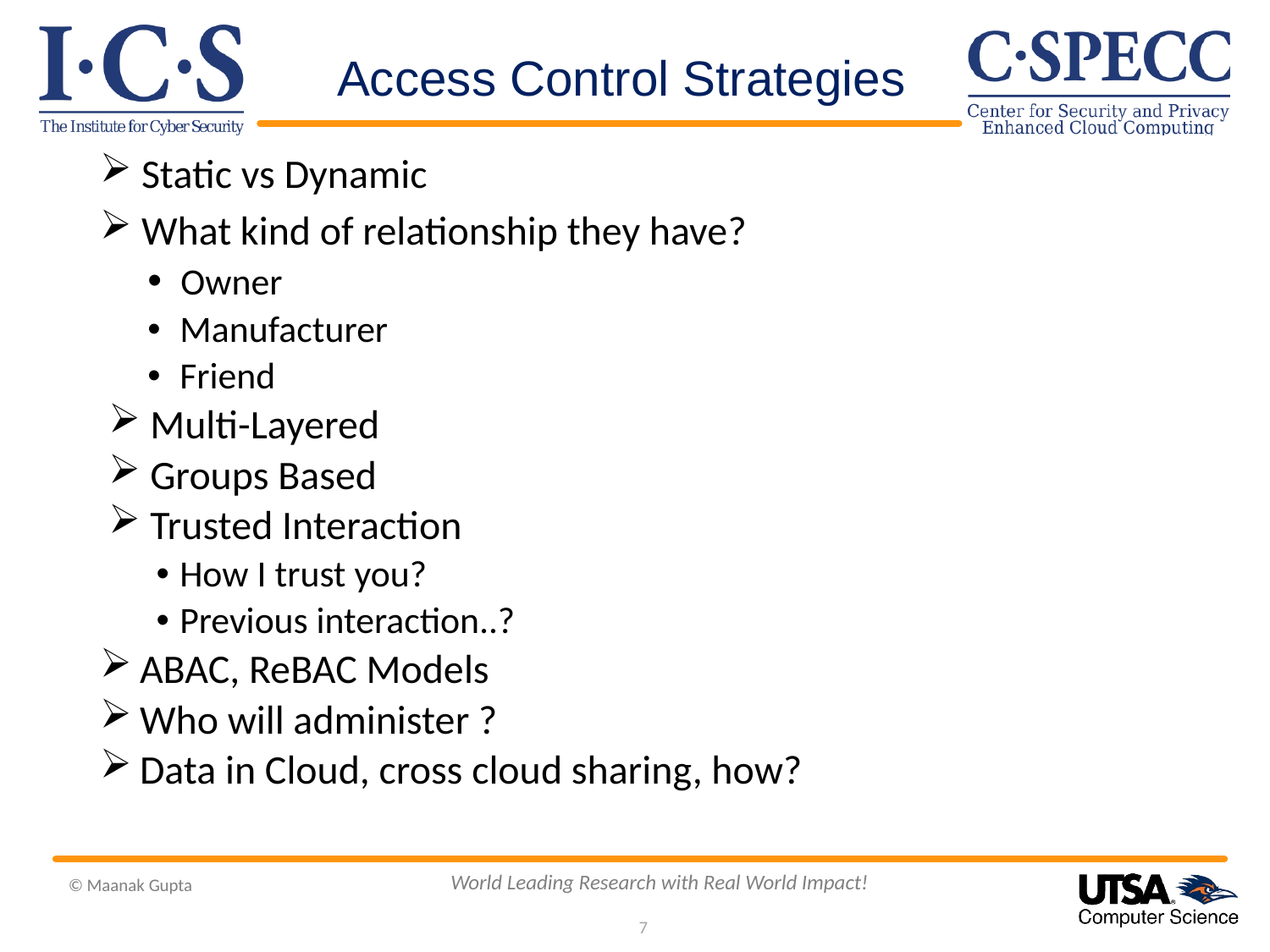

Access Control Strategies
 Static vs Dynamic
 What kind of relationship they have?
 Owner
 Manufacturer
 Friend
 Multi-Layered
 Groups Based
 Trusted Interaction
How I trust you?
Previous interaction..?
ABAC, ReBAC Models
Who will administer ?
Data in Cloud, cross cloud sharing, how?
7